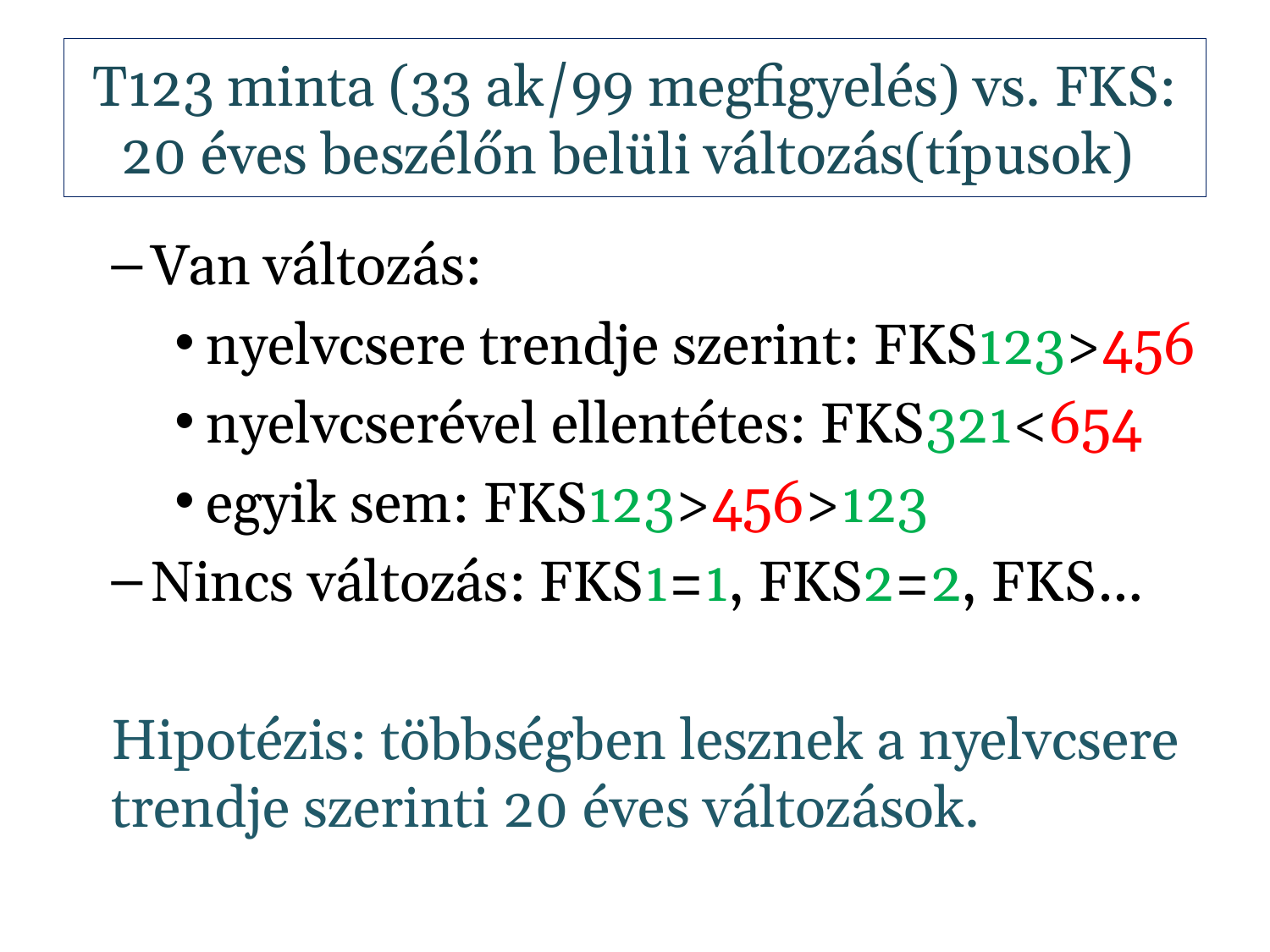

# T123 minta (33 ak/99 megfigyelés) vs. FKS: 20 éves beszélőn belüli változás(típusok)
Van változás:
nyelvcsere trendje szerint: FKS123>456
nyelvcserével ellentétes: FKS321<654
egyik sem: FKS123>456>123
Nincs változás: FKS1=1, FKS2=2, FKS…

Hipotézis: többségben lesznek a nyelvcsere trendje szerinti 20 éves változások.